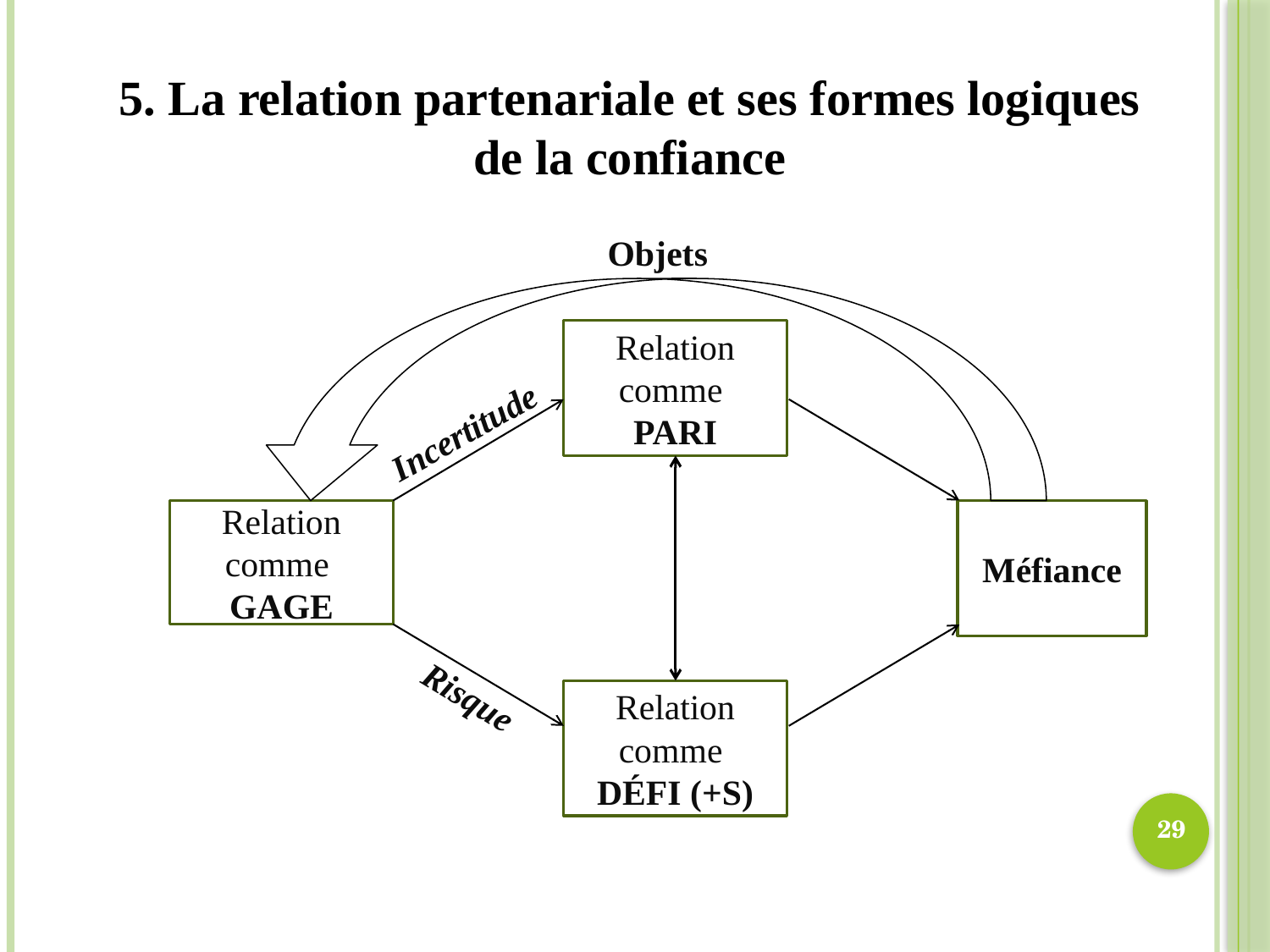

5. La relation partenariale et ses formes logiques de la confiance
Objets

Relation comme
PARI
Incertitude
Relation comme
GAGE
Méfiance
Risque
Relation comme
DÉFI (+S)
29